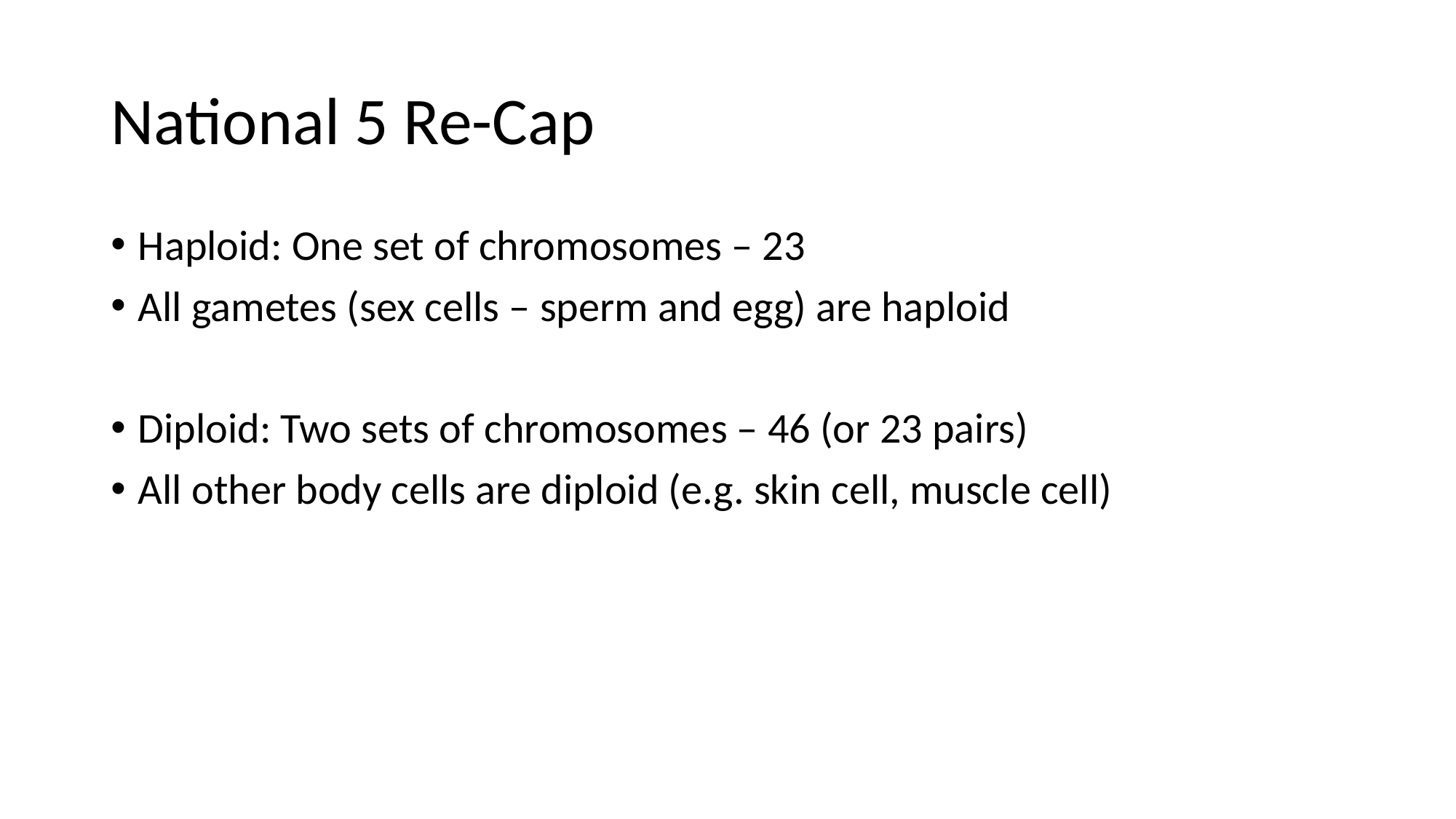

# National 5 Re-Cap
Haploid: One set of chromosomes – 23
All gametes (sex cells – sperm and egg) are haploid

Diploid: Two sets of chromosomes – 46 (or 23 pairs)
All other body cells are diploid (e.g. skin cell, muscle cell)